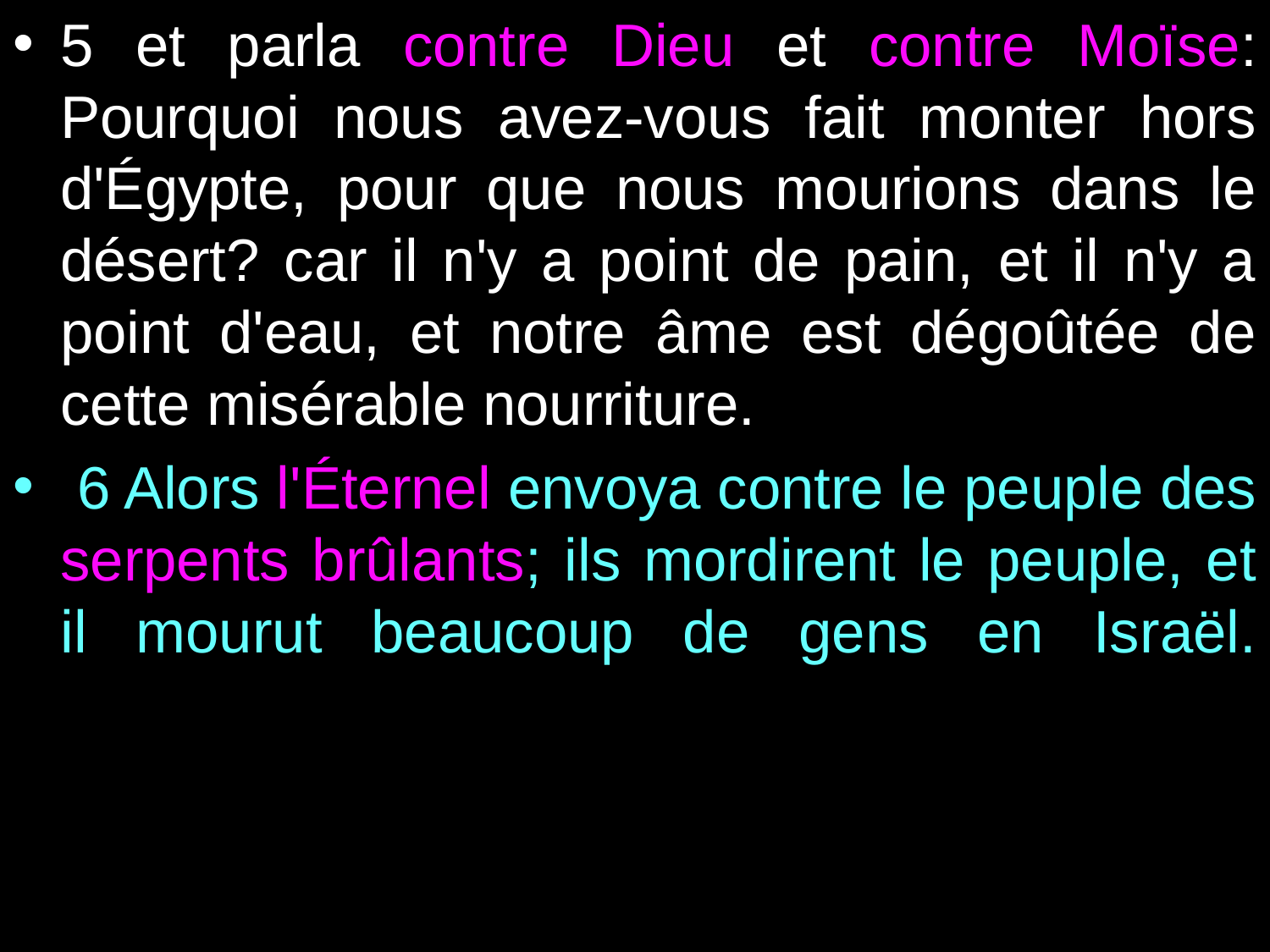

5 et parla contre Dieu et contre Moïse: Pourquoi nous avez-vous fait monter hors d'Égypte, pour que nous mourions dans le désert? car il n'y a point de pain, et il n'y a point d'eau, et notre âme est dégoûtée de cette misérable nourriture.
 6 Alors l'Éternel envoya contre le peuple des serpents brûlants; ils mordirent le peuple, et il mourut beaucoup de gens en Israël.